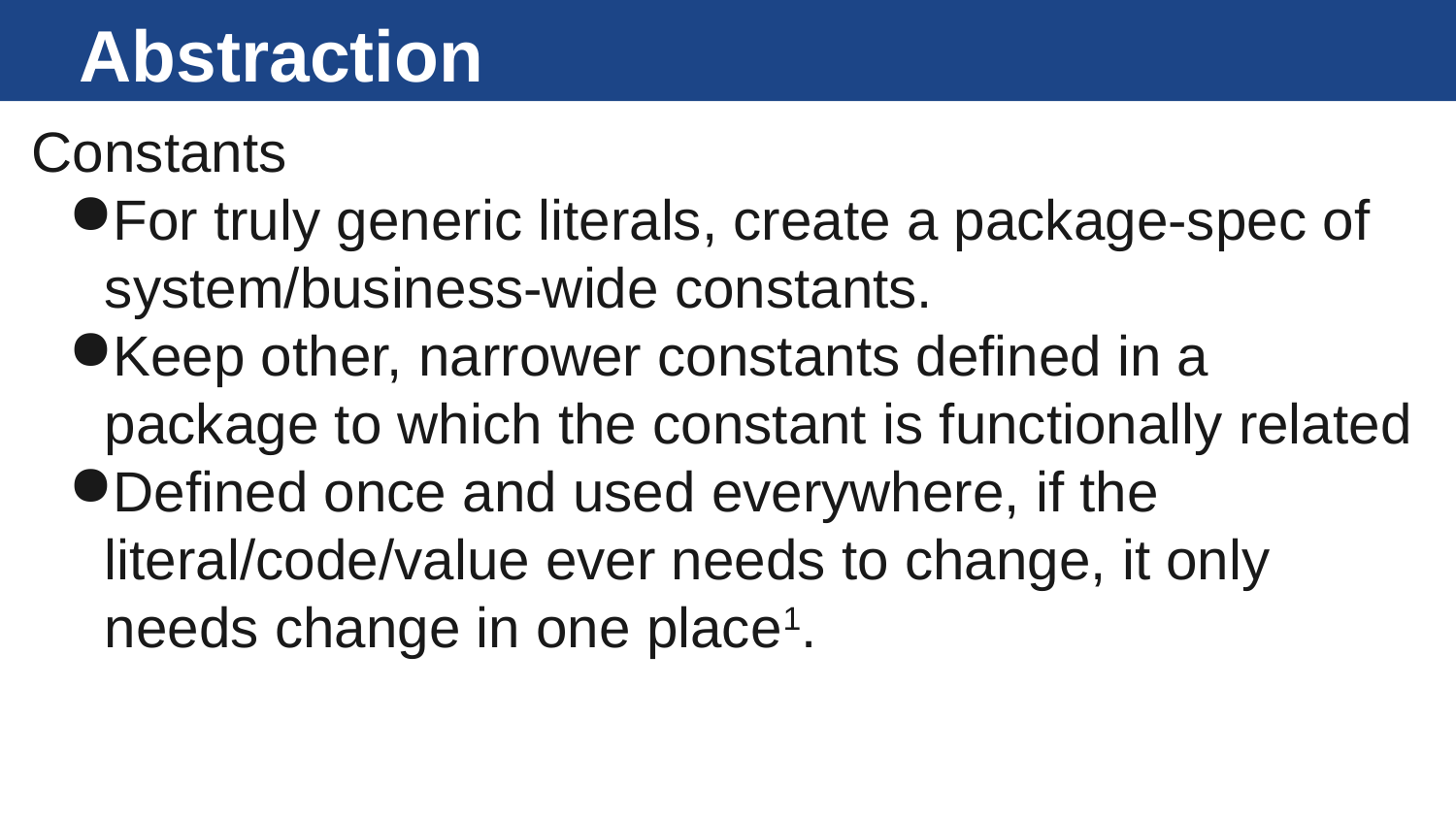

# Abstraction
Constants
For truly generic literals, create a package-spec of system/business-wide constants.
Keep other, narrower constants defined in a package to which the constant is functionally related
Defined once and used everywhere, if the literal/code/value ever needs to change, it only needs change in one place1.